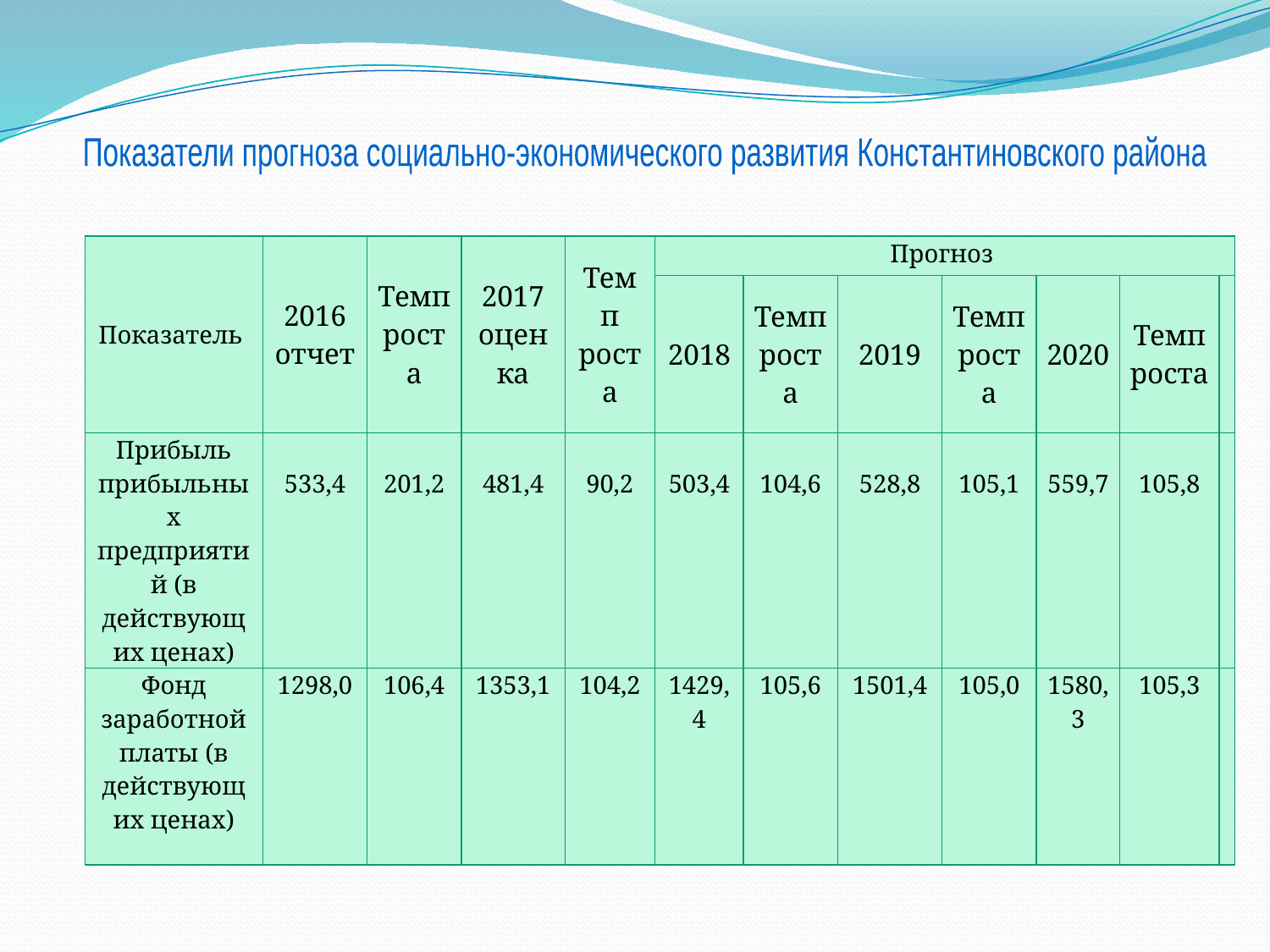

Показатели прогноза социально-экономического развития Константиновского района
| Показатель | 2016 отчет | Темп роста | 2017 оценка | Темп роста | Прогноз |  |  |  |  |  |  |
| --- | --- | --- | --- | --- | --- | --- | --- | --- | --- | --- | --- |
|  |  |  |  |  | 2018 | Темп роста | 2019 | Темп роста | 2020 | Темп роста |  |
| Прибыль прибыльных предприятий (в действующих ценах) | 533,4 | 201,2 | 481,4 | 90,2 | 503,4 | 104,6 | 528,8 | 105,1 | 559,7 | 105,8 |  |
| Фонд заработной платы (в действующих ценах) | 1298,0 | 106,4 | 1353,1 | 104,2 | 1429,4 | 105,6 | 1501,4 | 105,0 | 1580,3 | 105,3 |  |